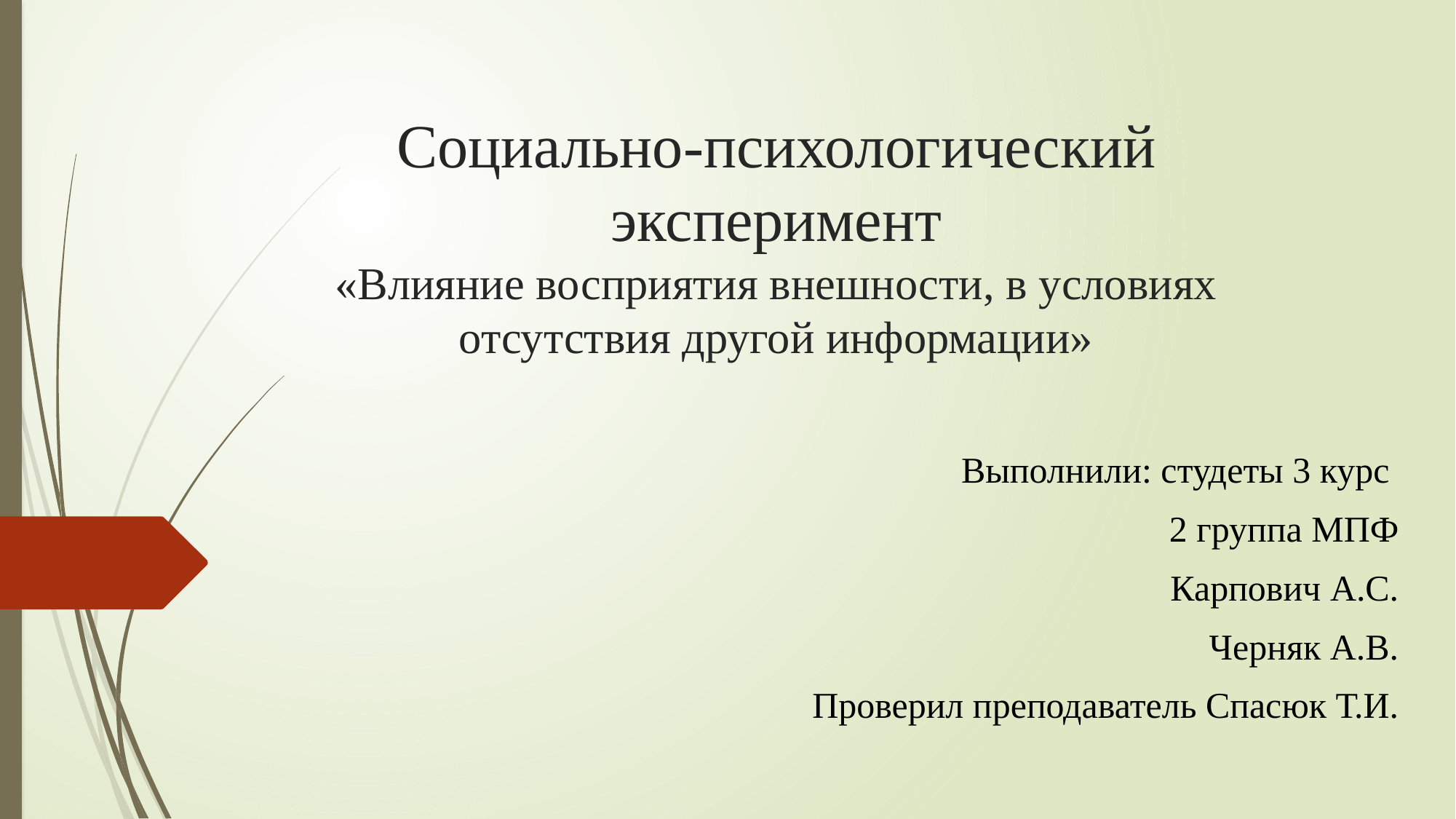

# Социально-психологический эксперимент «Влияние восприятия внешности, в условиях отсутствия другой информации»
Выполнили: студеты 3 курс
2 группа МПФ
Карпович А.С.
Черняк А.В.
Проверил преподаватель Спасюк Т.И.